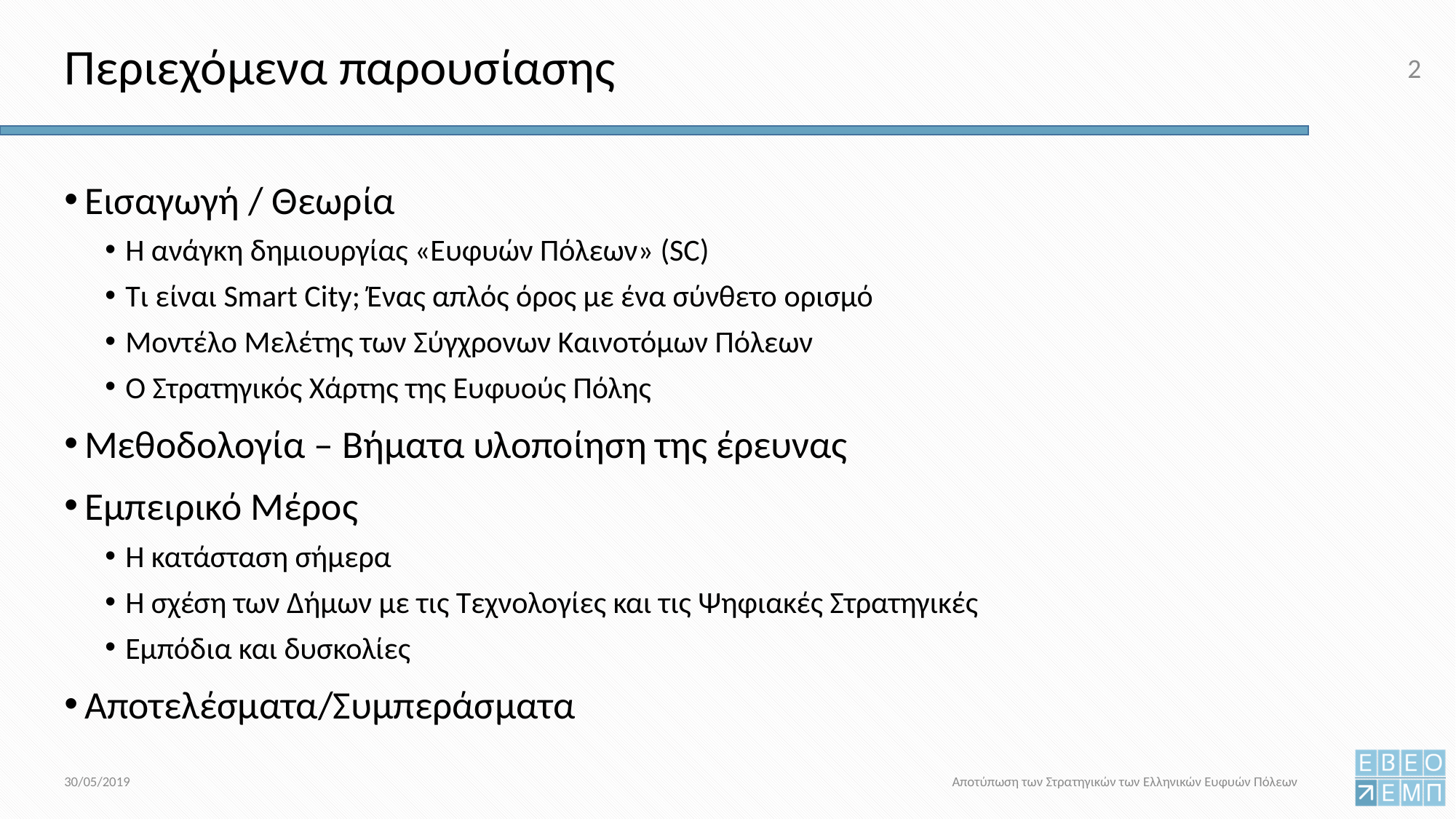

2
# Περιεχόμενα παρουσίασης
Εισαγωγή / Θεωρία
Η ανάγκη δημιουργίας «Ευφυών Πόλεων» (SC)
Τι είναι Smart City; Ένας απλός όρος με ένα σύνθετο ορισμό
Μοντέλο Μελέτης των Σύγχρονων Καινοτόμων Πόλεων
Ο Στρατηγικός Χάρτης της Ευφυούς Πόλης
Μεθοδολογία – Βήματα υλοποίηση της έρευνας
Εμπειρικό Μέρος
Η κατάσταση σήμερα
Η σχέση των Δήμων με τις Τεχνολογίες και τις Ψηφιακές Στρατηγικές
Εμπόδια και δυσκολίες
Αποτελέσματα/Συμπεράσματα
30/05/2019
Αποτύπωση των Στρατηγικών των Ελληνικών Ευφυών Πόλεων